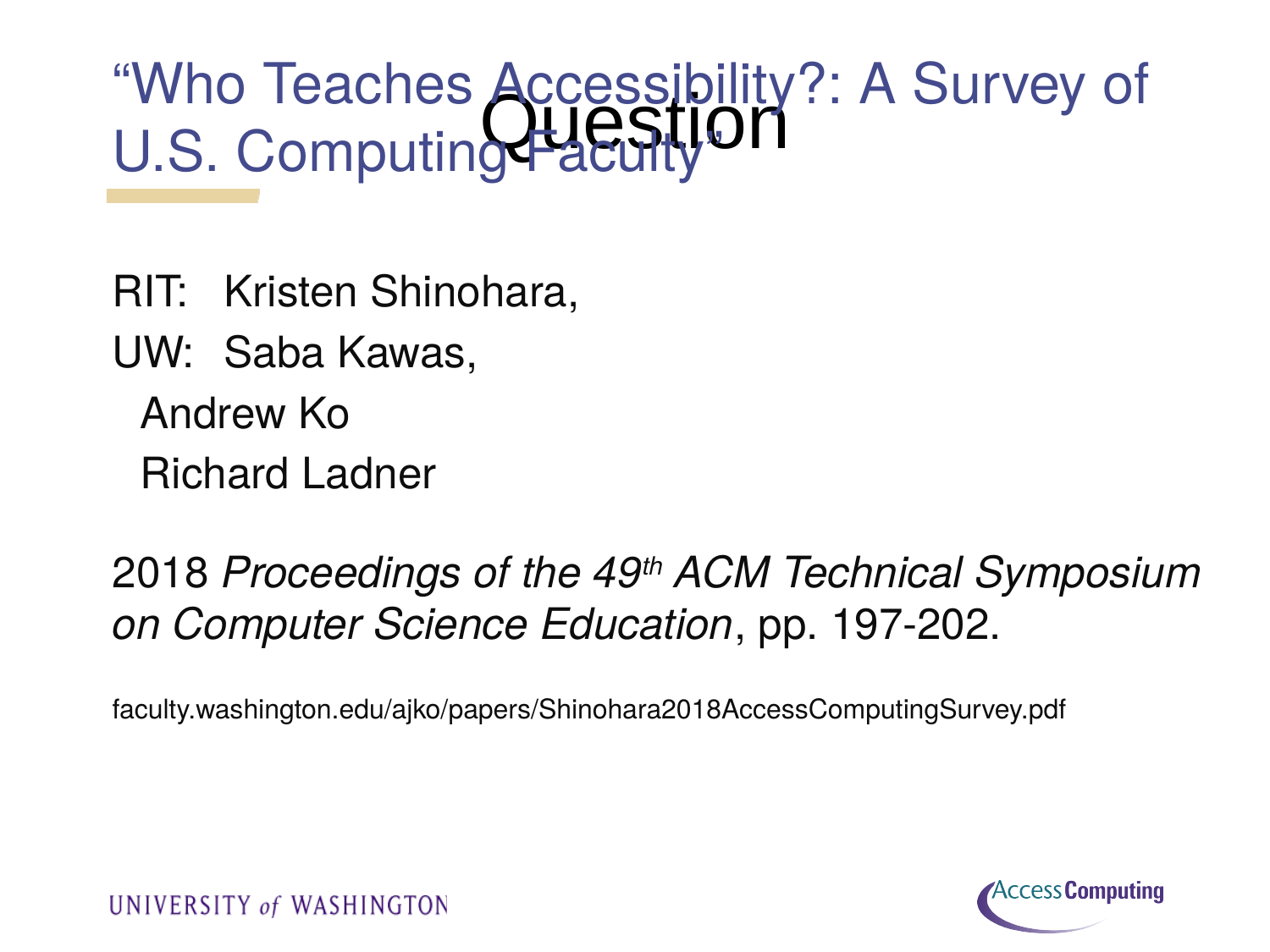

# Question
“Who Teaches Accessibility?: A Survey of U.S. Computing Faculty”

RIT: 	Kristen Shinohara,
UW: 	Saba Kawas,
		Andrew Ko
		Richard Ladner

2018 Proceedings of the 49th ACM Technical Symposium on Computer Science Education, pp. 197-202.

faculty.washington.edu/ajko/papers/Shinohara2018AccessComputingSurvey.pdf